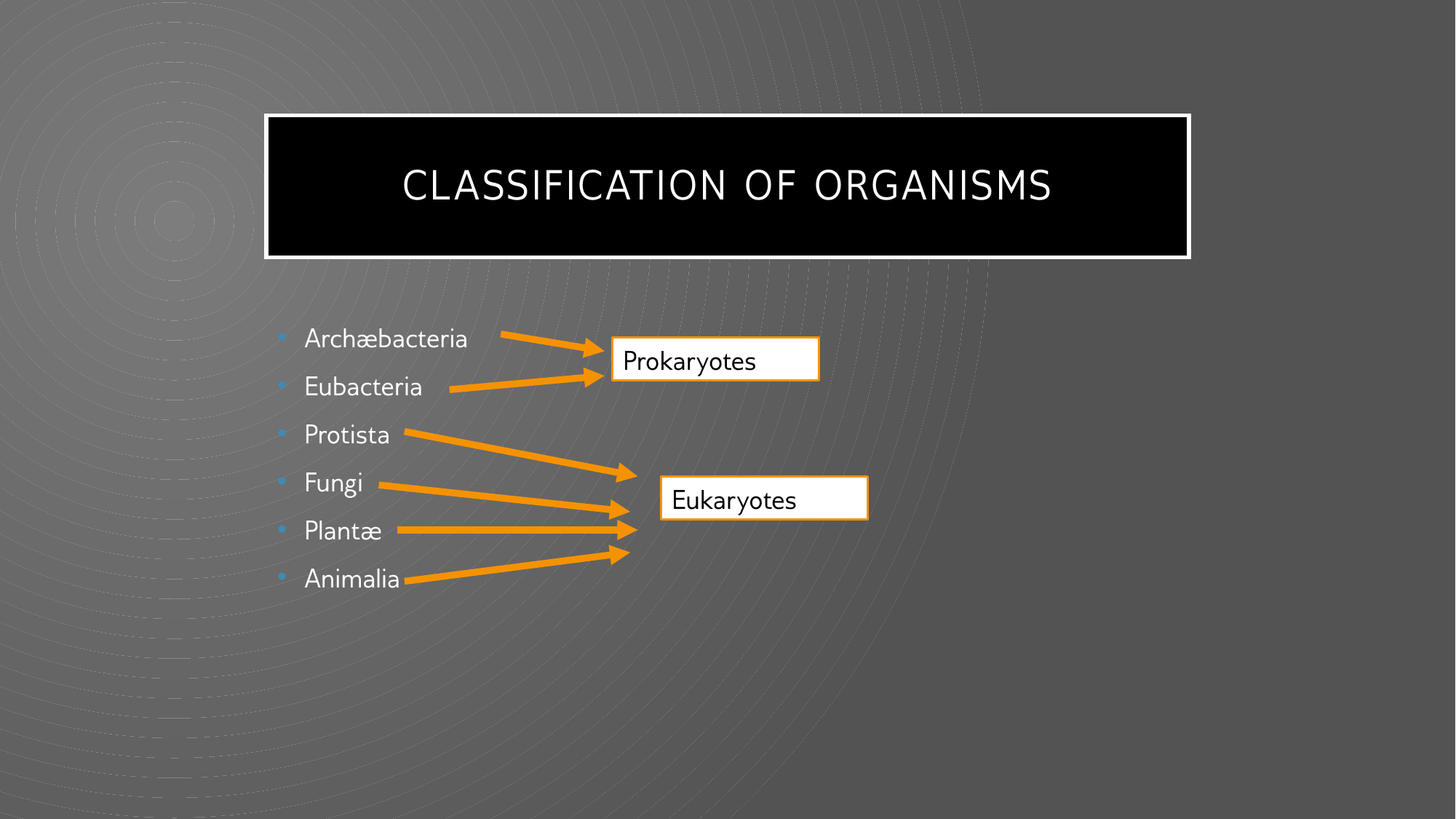

# Classification of organisms
Archaebacteria
Eubacteria
Protista
Fungi
Plantae
Animalia
Prokaryotes
Eukaryotes